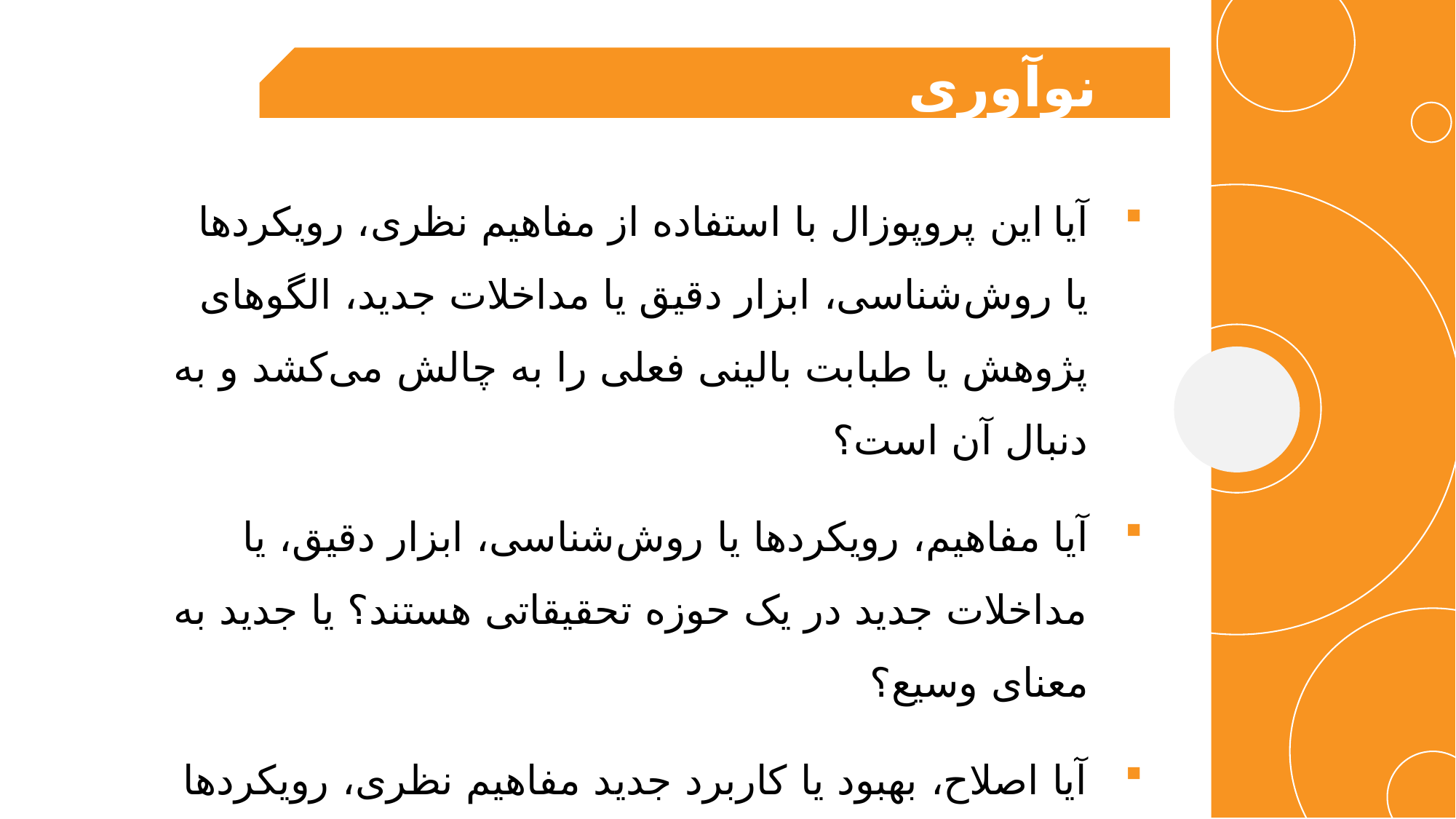

نوآوری
آیا این پروپوزال با استفاده از مفاهیم نظری، رویکردها یا روش‌شناسی، ابزار دقیق یا مداخلات جدید، الگوهای پژوهش یا طبابت بالینی فعلی را به چالش می‌کشد و به دنبال آن است؟
آیا مفاهیم، ​​رویکردها یا روش‌شناسی، ابزار دقیق، یا مداخلات جدید در یک حوزه تحقیقاتی هستند؟ یا جدید به معنای وسیع؟
آیا اصلاح، بهبود یا کاربرد جدید مفاهیم نظری، رویکردها یا روش‌شناسی، ابزار دقیق یا مداخلات پیشنهاد شده است؟